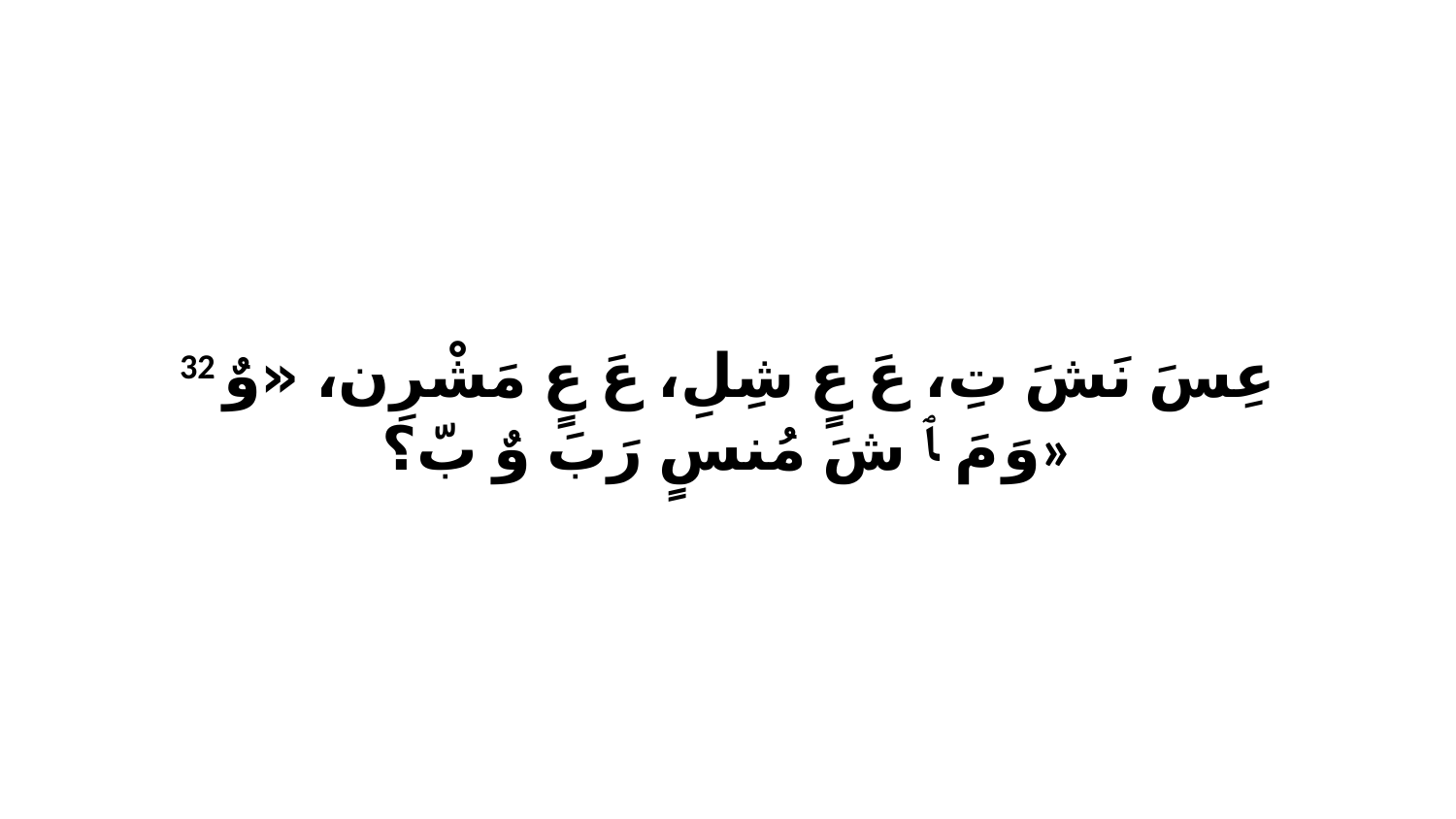

32 عِسَ نَشَ تِ، عَ عٍ شِلِ، عَ عٍ مَشْرِن، «وٌ وَ مَ ﭑ شَ مُنسٍ رَبَ وٌ بّ؟»